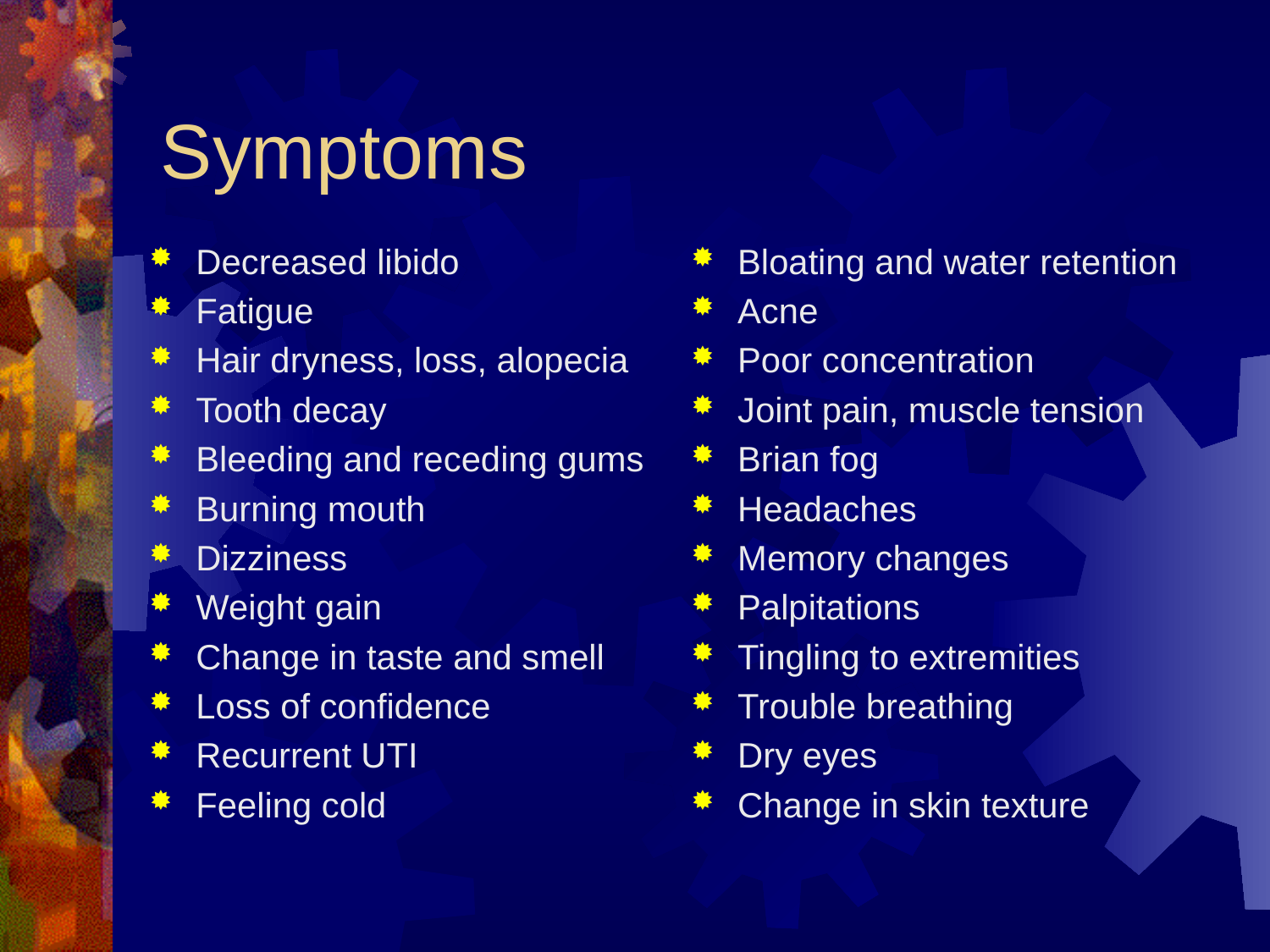

# Symptoms
Decreased libido
Fatigue
Hair dryness, loss, alopecia
Tooth decay
Bleeding and receding gums
Burning mouth
Dizziness
Weight gain
Change in taste and smell
Loss of confidence
Recurrent UTI
Feeling cold
Bloating and water retention
Acne
Poor concentration
Joint pain, muscle tension
Brian fog
Headaches
Memory changes
Palpitations
Tingling to extremities
Trouble breathing
Dry eyes
Change in skin texture